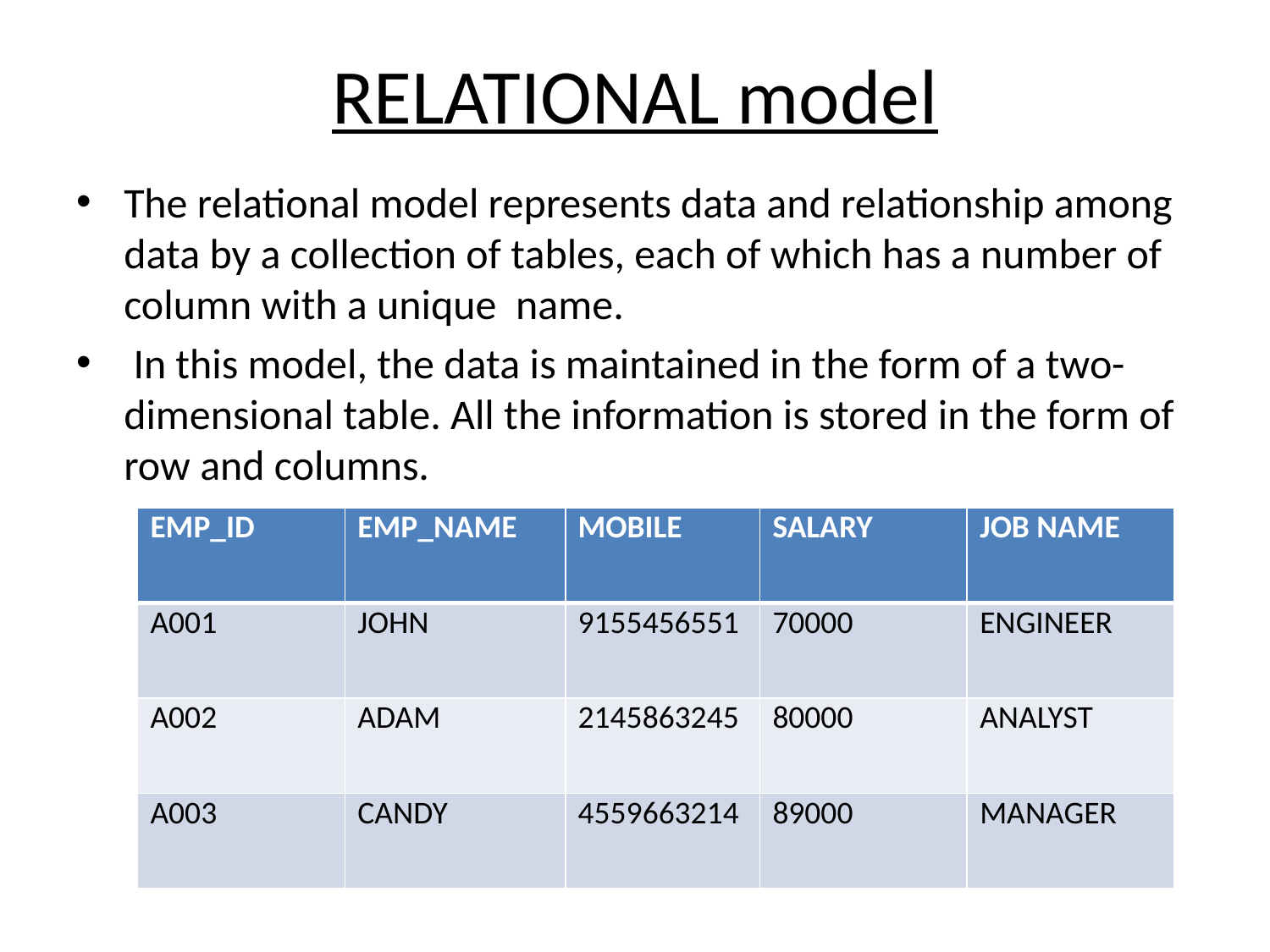

# RELATIONAL model
The relational model represents data and relationship among data by a collection of tables, each of which has a number of column with a unique  name.
 In this model, the data is maintained in the form of a two-dimensional table. All the information is stored in the form of row and columns.
| EMP\_ID | EMP\_NAME | MOBILE | SALARY | JOB NAME |
| --- | --- | --- | --- | --- |
| A001 | JOHN | 9155456551 | 70000 | ENGINEER |
| A002 | ADAM | 2145863245 | 80000 | ANALYST |
| A003 | CANDY | 4559663214 | 89000 | MANAGER |